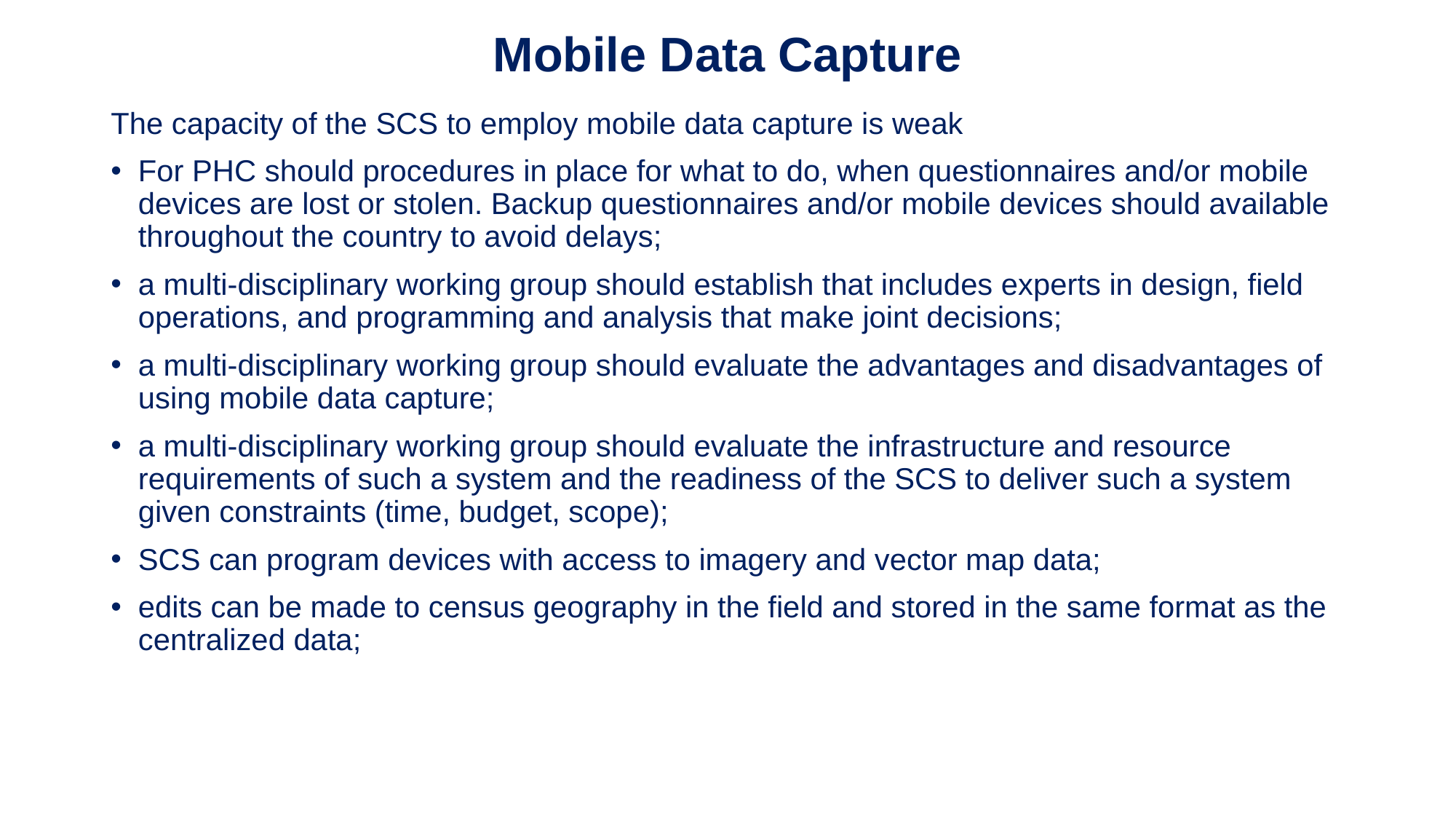

# Mobile Data Capture
The capacity of the SCS to employ mobile data capture is weak
For PHC should procedures in place for what to do, when questionnaires and/or mobile devices are lost or stolen. Backup questionnaires and/or mobile devices should available throughout the country to avoid delays;
a multi-disciplinary working group should establish that includes experts in design, field operations, and programming and analysis that make joint decisions;
a multi-disciplinary working group should evaluate the advantages and disadvantages of using mobile data capture;
a multi-disciplinary working group should evaluate the infrastructure and resource requirements of such a system and the readiness of the SCS to deliver such a system given constraints (time, budget, scope);
SCS can program devices with access to imagery and vector map data;
edits can be made to census geography in the field and stored in the same format as the centralized data;